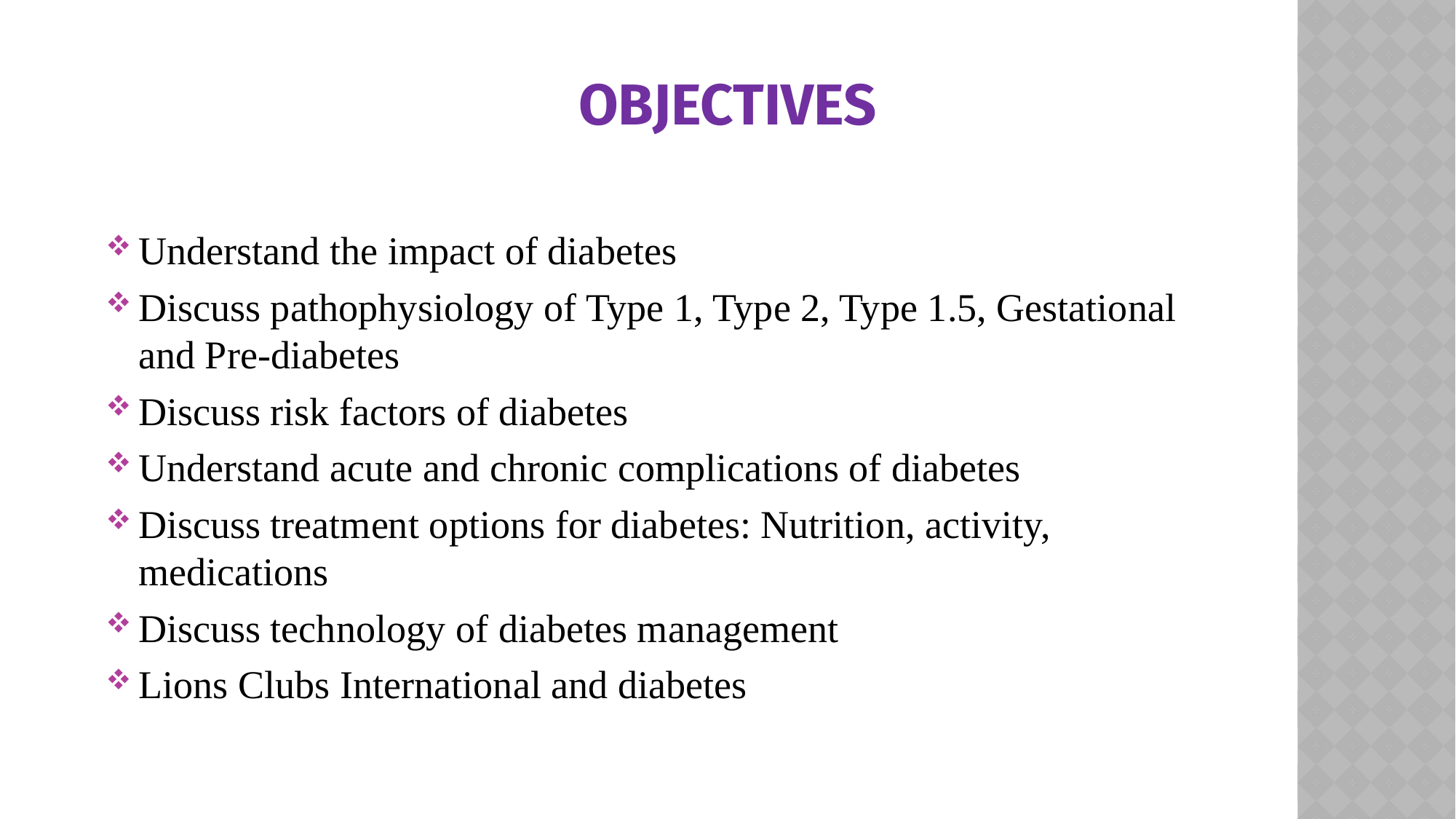

# Objectives
Understand the impact of diabetes
Discuss pathophysiology of Type 1, Type 2, Type 1.5, Gestational and Pre-diabetes
Discuss risk factors of diabetes
Understand acute and chronic complications of diabetes
Discuss treatment options for diabetes: Nutrition, activity, medications
Discuss technology of diabetes management
Lions Clubs International and diabetes